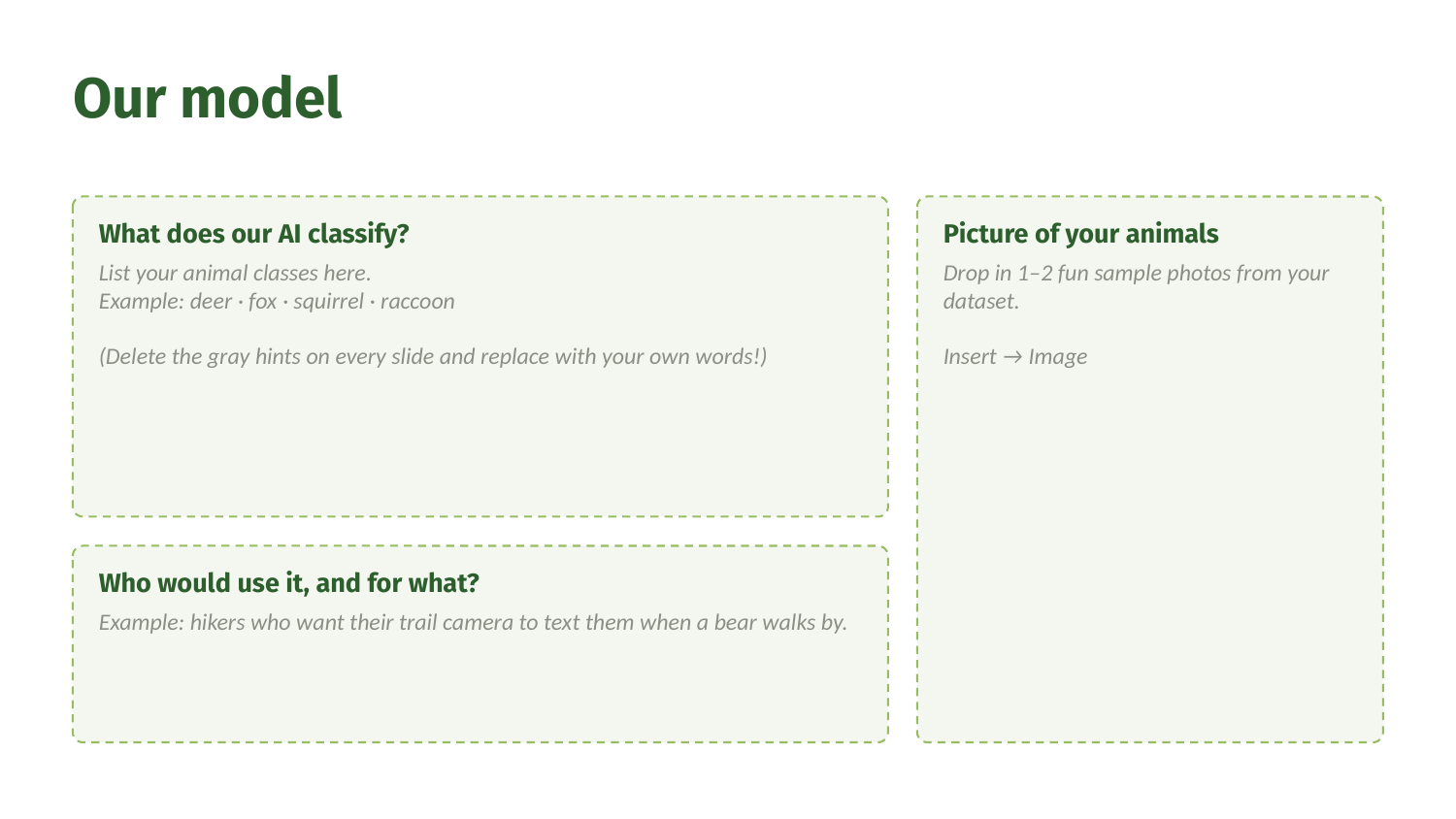

Our model

What does our AI classify?
Picture of your animals
List your animal classes here.
Example: deer · fox · squirrel · raccoon

(Delete the gray hints on every slide and replace with your own words!)
Drop in 1–2 fun sample photos from your dataset.

Insert → Image

Who would use it, and for what?
Example: hikers who want their trail camera to text them when a bear walks by.